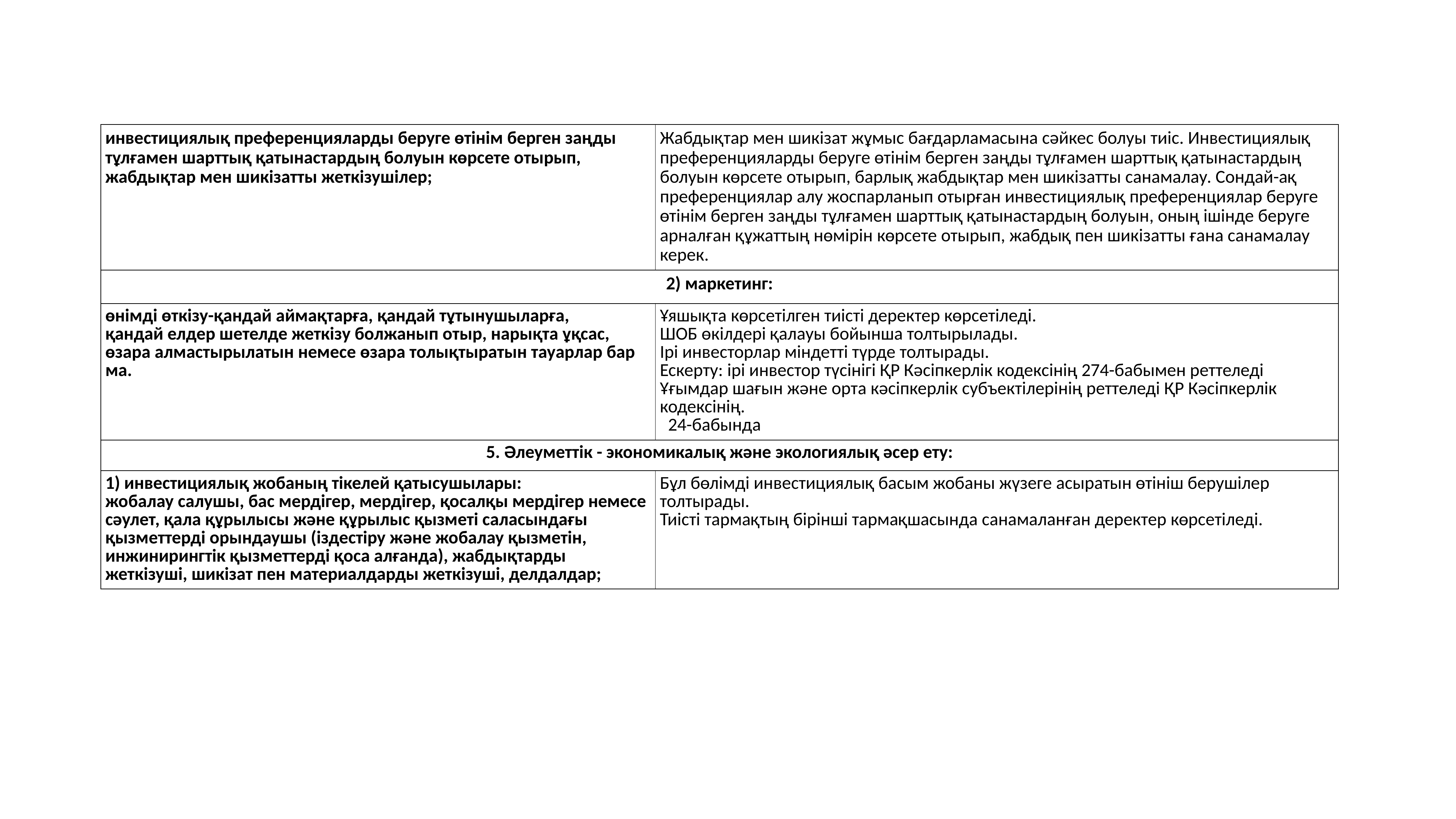

| инвестициялық преференцияларды беруге өтінім берген заңды тұлғамен шарттық қатынастардың болуын көрсете отырып, жабдықтар мен шикізатты жеткізушілер; | Жабдықтар мен шикізат жұмыс бағдарламасына сәйкес болуы тиіс. Инвестициялық преференцияларды беруге өтінім берген заңды тұлғамен шарттық қатынастардың болуын көрсете отырып, барлық жабдықтар мен шикізатты санамалау. Сондай-ақ преференциялар алу жоспарланып отырған инвестициялық преференциялар беруге өтінім берген заңды тұлғамен шарттық қатынастардың болуын, оның ішінде беруге арналған құжаттың нөмірін көрсете отырып, жабдық пен шикізатты ғана санамалау керек. |
| --- | --- |
| 2) маркетинг: |  |
| өнімді өткізу-қандай аймақтарға, қандай тұтынушыларға, қандай елдер шетелде жеткізу болжанып отыр, нарықта ұқсас, өзара алмастырылатын немесе өзара толықтыратын тауарлар бар ма. | Ұяшықта көрсетілген тиісті деректер көрсетіледі. ШОБ өкілдері қалауы бойынша толтырылады. Ірі инвесторлар міндетті түрде толтырады. Ескерту: ірі инвестор түсінігі ҚР Кәсіпкерлік кодексінің 274-бабымен реттеледі Ұғымдар шағын және орта кәсіпкерлік субъектілерінің реттеледі ҚР Кәсіпкерлік кодексінің. 24-бабында |
| 5. Әлеуметтік - экономикалық және экологиялық әсер ету: |  |
| 1) инвестициялық жобаның тікелей қатысушылары: жобалау салушы, бас мердігер, мердігер, қосалқы мердігер немесе сәулет, қала құрылысы және құрылыс қызметі саласындағы қызметтерді орындаушы (іздестіру және жобалау қызметін, инжинирингтік қызметтерді қоса алғанда), жабдықтарды жеткізуші, шикізат пен материалдарды жеткізуші, делдалдар; | Бұл бөлімді инвестициялық басым жобаны жүзеге асыратын өтініш берушілер толтырады. Тиісті тармақтың бірінші тармақшасында санамаланған деректер көрсетіледі. |